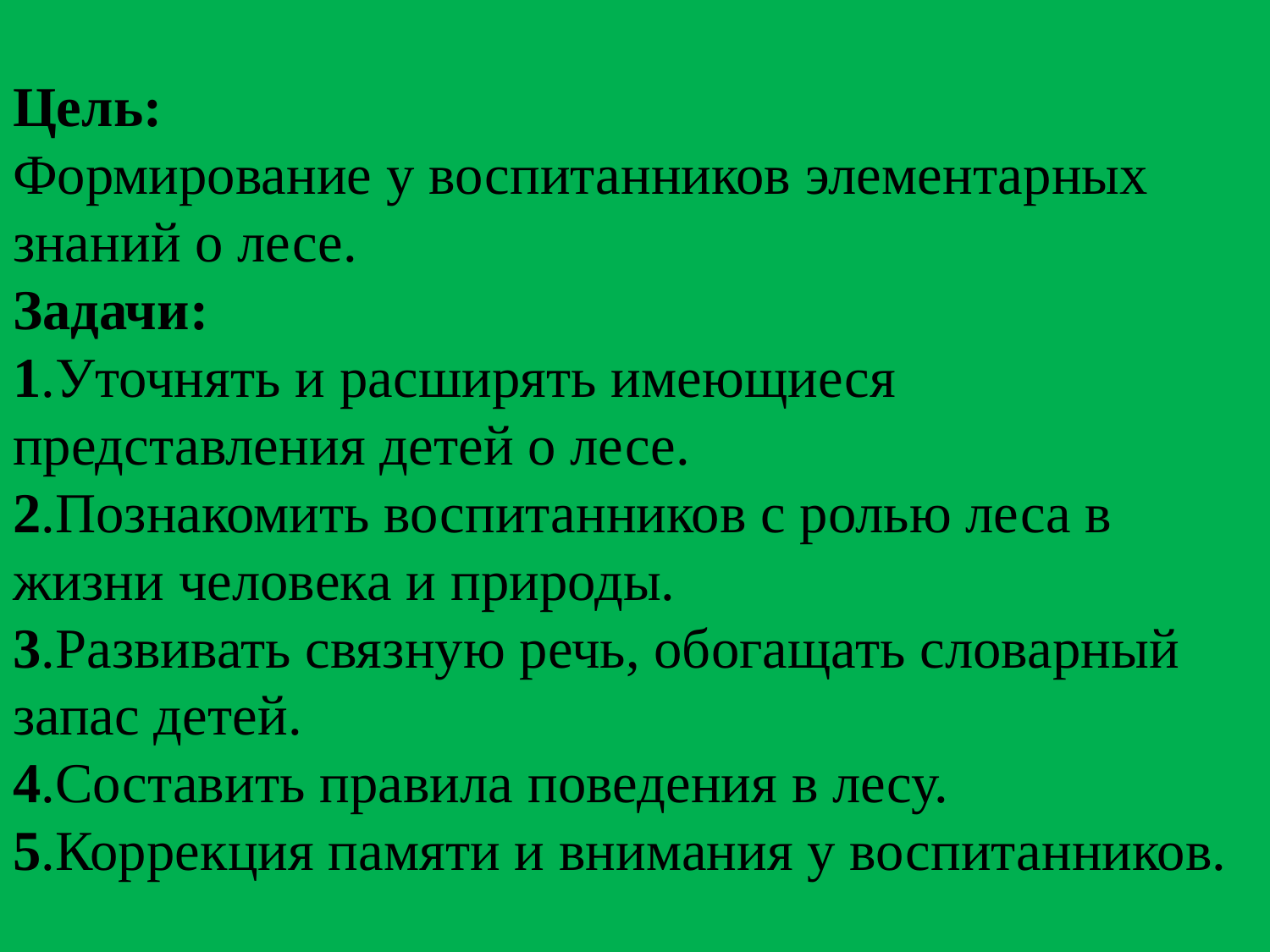

# Цель: Формирование у воспитанников элементарных знаний о лесе. Задачи: 1.Уточнять и расширять имеющиеся представления детей о лесе. 2.Познакомить воспитанников с ролью леса в жизни человека и природы. 3.Развивать связную речь, обогащать словарный запас детей. 4.Составить правила поведения в лесу. 5.Коррекция памяти и внимания у воспитанников.